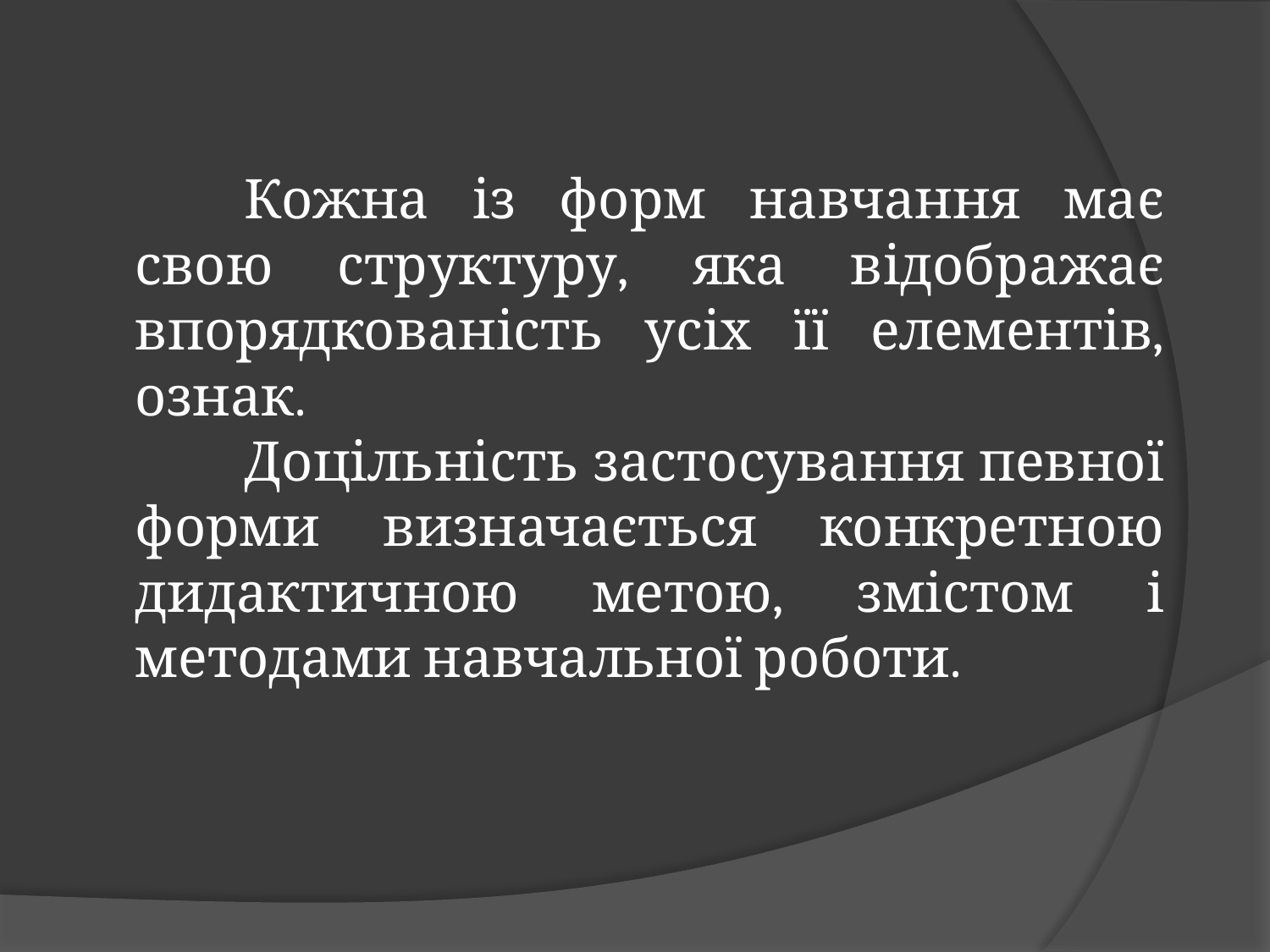

# Кожна із форм навчання має свою структуру, яка відображає впорядкованість усіх її елементів, ознак. Доцільність застосування певної форми визначається конкретною дидактичною метою, змістом і методами навчальної роботи.